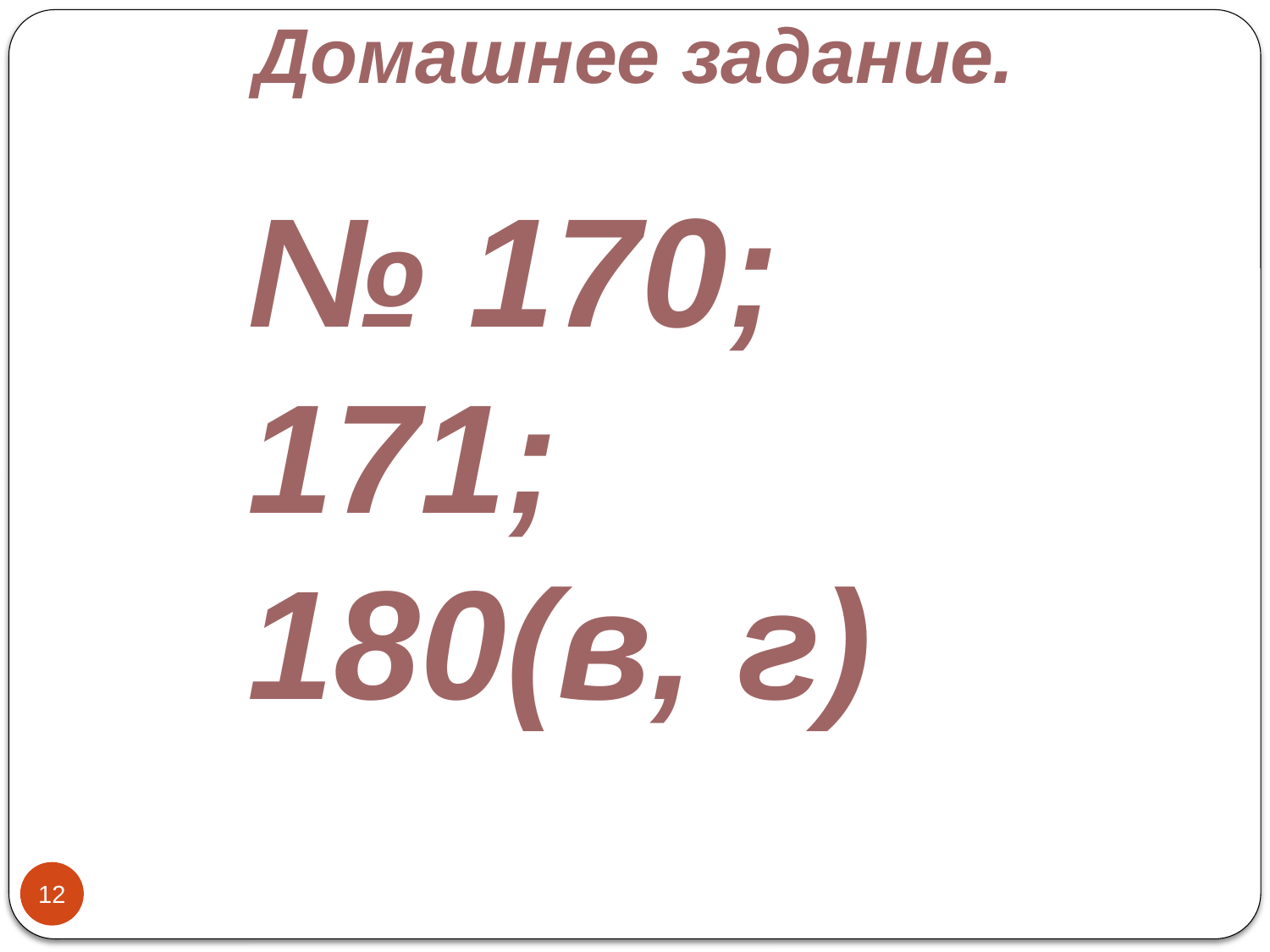

Домашнее задание.
№ 170; 171;
180(в, г)

12